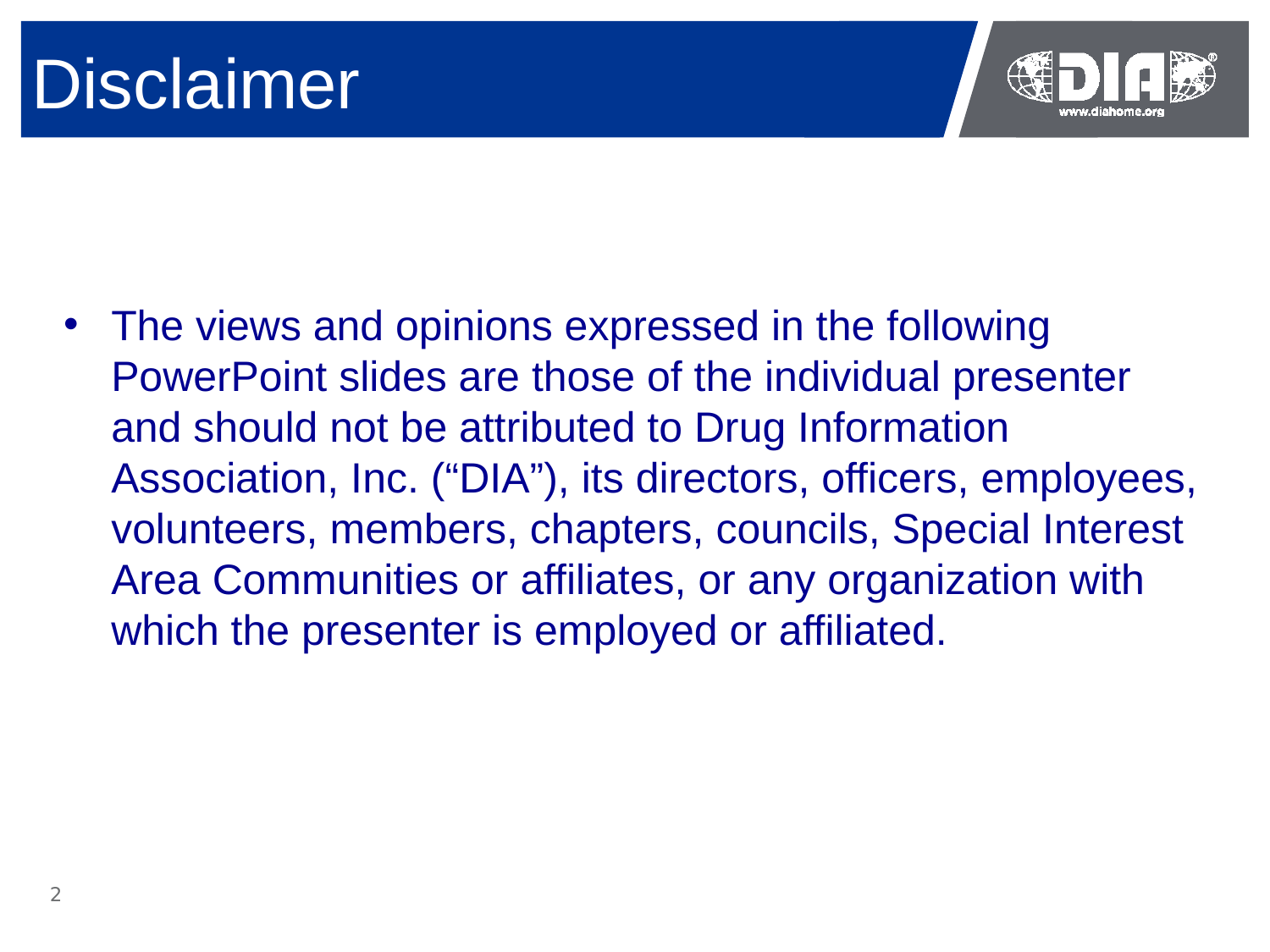

The views and opinions expressed in the following PowerPoint slides are those of the individual presenter and should not be attributed to Drug Information Association, Inc. (“DIA”), its directors, officers, employees, volunteers, members, chapters, councils, Special Interest Area Communities or affiliates, or any organization with which the presenter is employed or affiliated.

Disclaimer
2